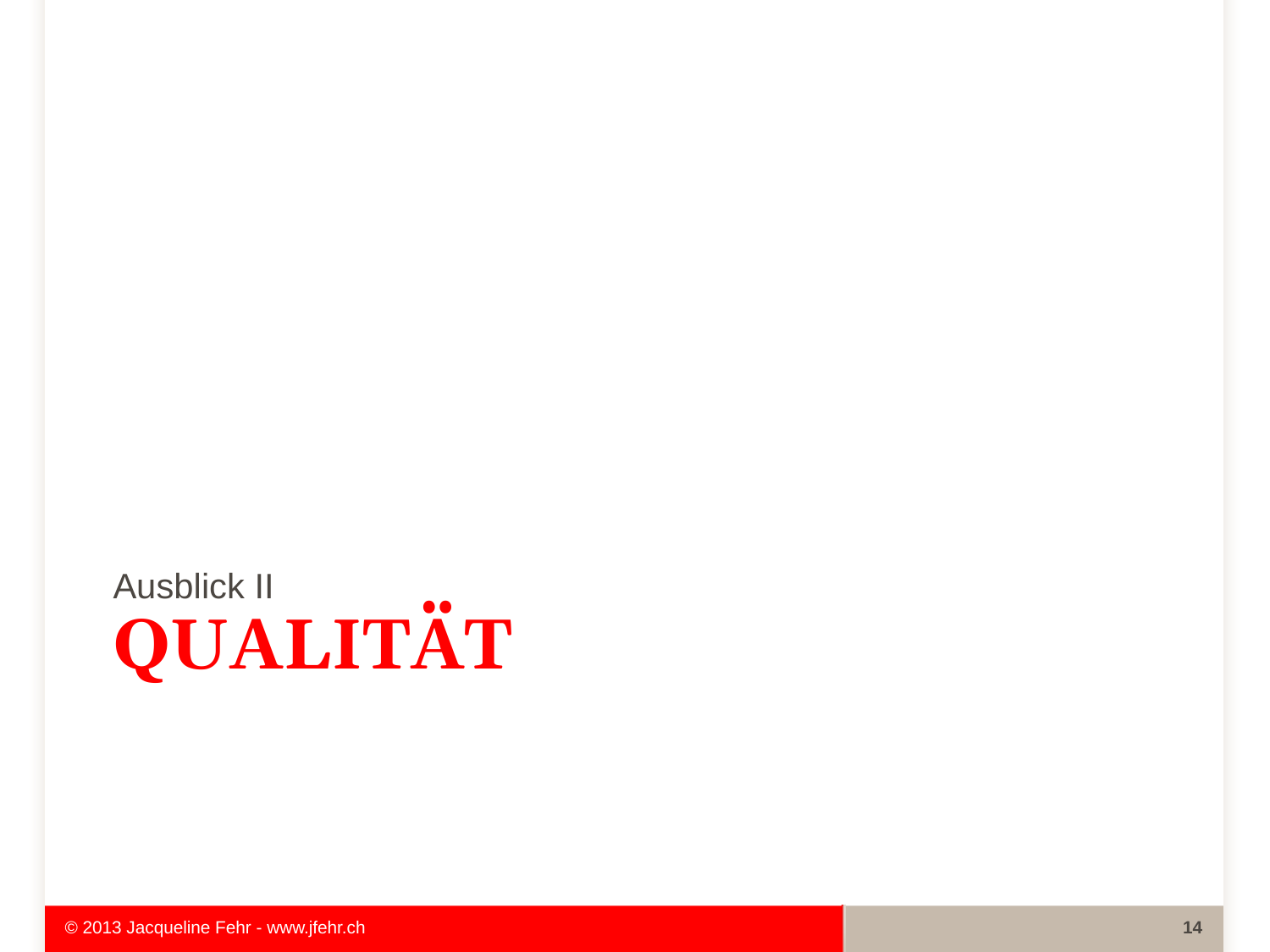

Ausblick II
# QUALITÄT
© 2013 Jacqueline Fehr - www.jfehr.ch
14